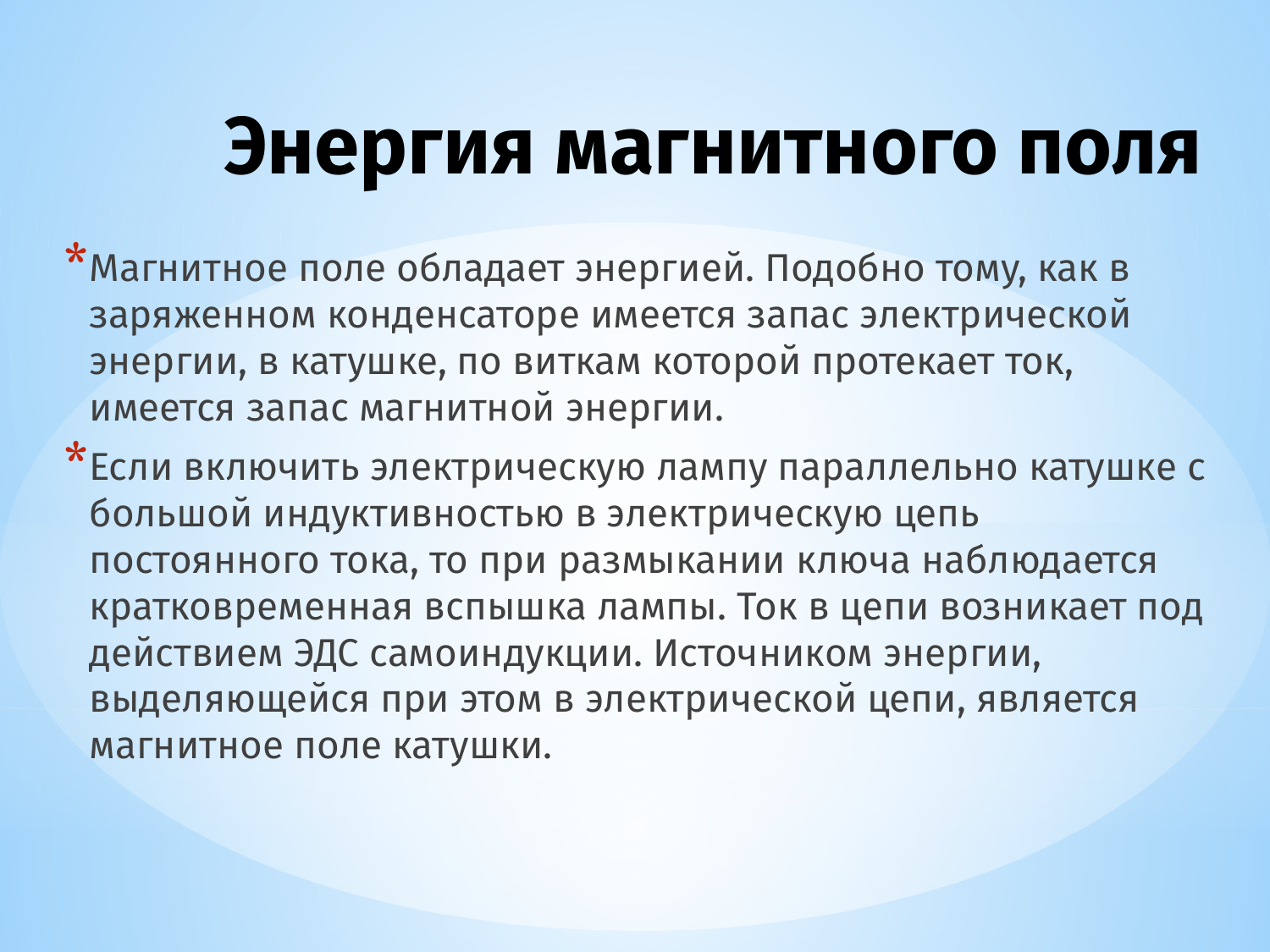

# Энергия магнитного поля
Магнитное поле обладает энергией. Подобно тому, как в заряженном конденсаторе имеется запас электрической энергии, в катушке, по виткам которой протекает ток, имеется запас магнитной энергии.
Если включить электрическую лампу параллельно катушке с большой индуктивностью в электрическую цепь постоянного тока, то при размыкании ключа наблюдается кратковременная вспышка лампы. Ток в цепи возникает под действием ЭДС самоиндукции. Источником энергии, выделяющейся при этом в электрической цепи, является магнитное поле катушки.